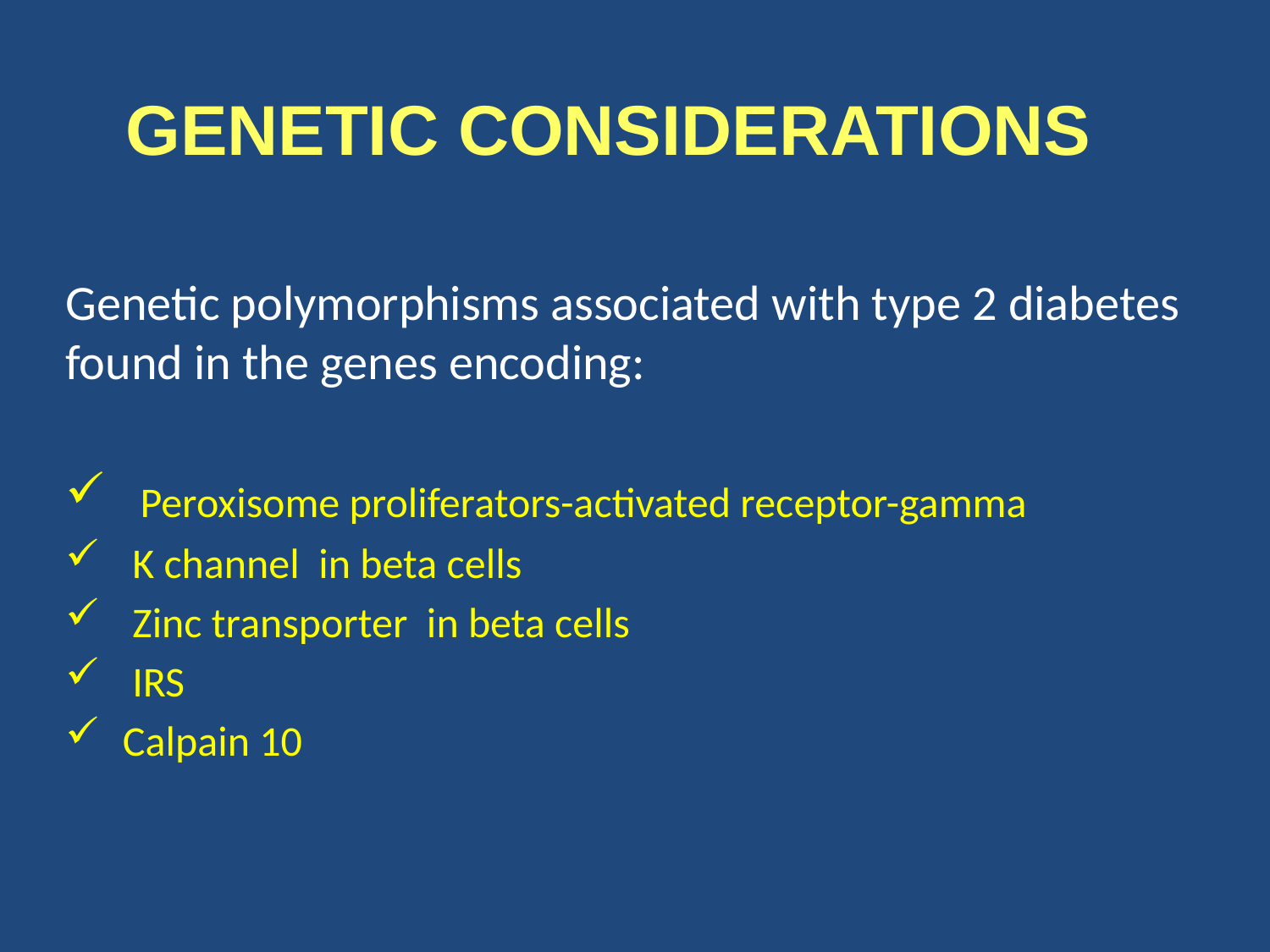

# GENETIC CONSIDERATIONS
Genetic polymorphisms associated with type 2 diabetes  found in the genes encoding:

 Peroxisome proliferators-activated receptor-gamma
  K channel  in beta cells
  Zinc transporter  in beta cells
  IRS
 Calpain 10